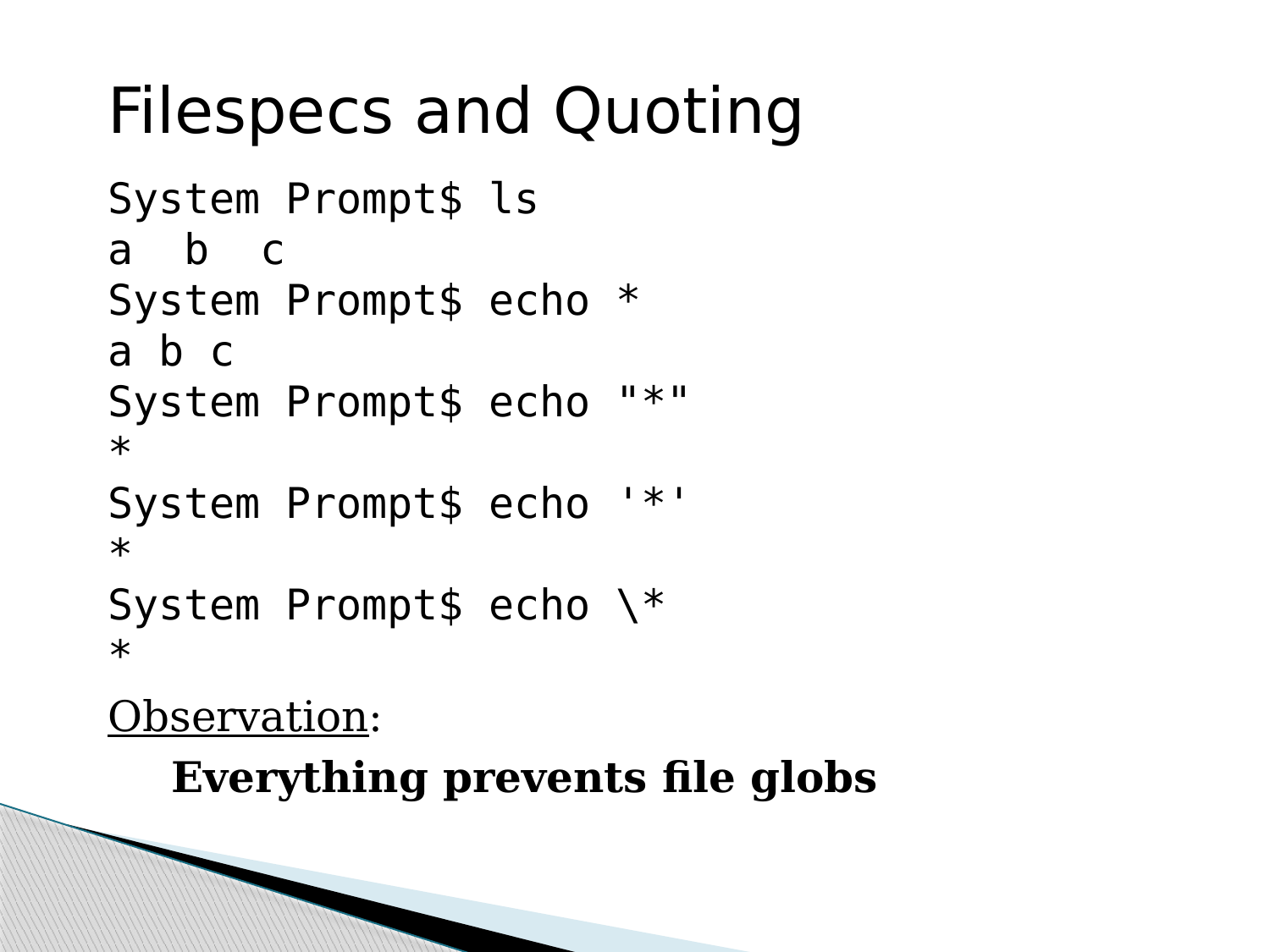

Filespecs and Quoting
System Prompt$ ls
a  b  c
System Prompt$ echo *
a b c
System Prompt$ echo "*"
*
System Prompt$ echo '*'
*
System Prompt$ echo \*
*
Observation:
Everything prevents file globs